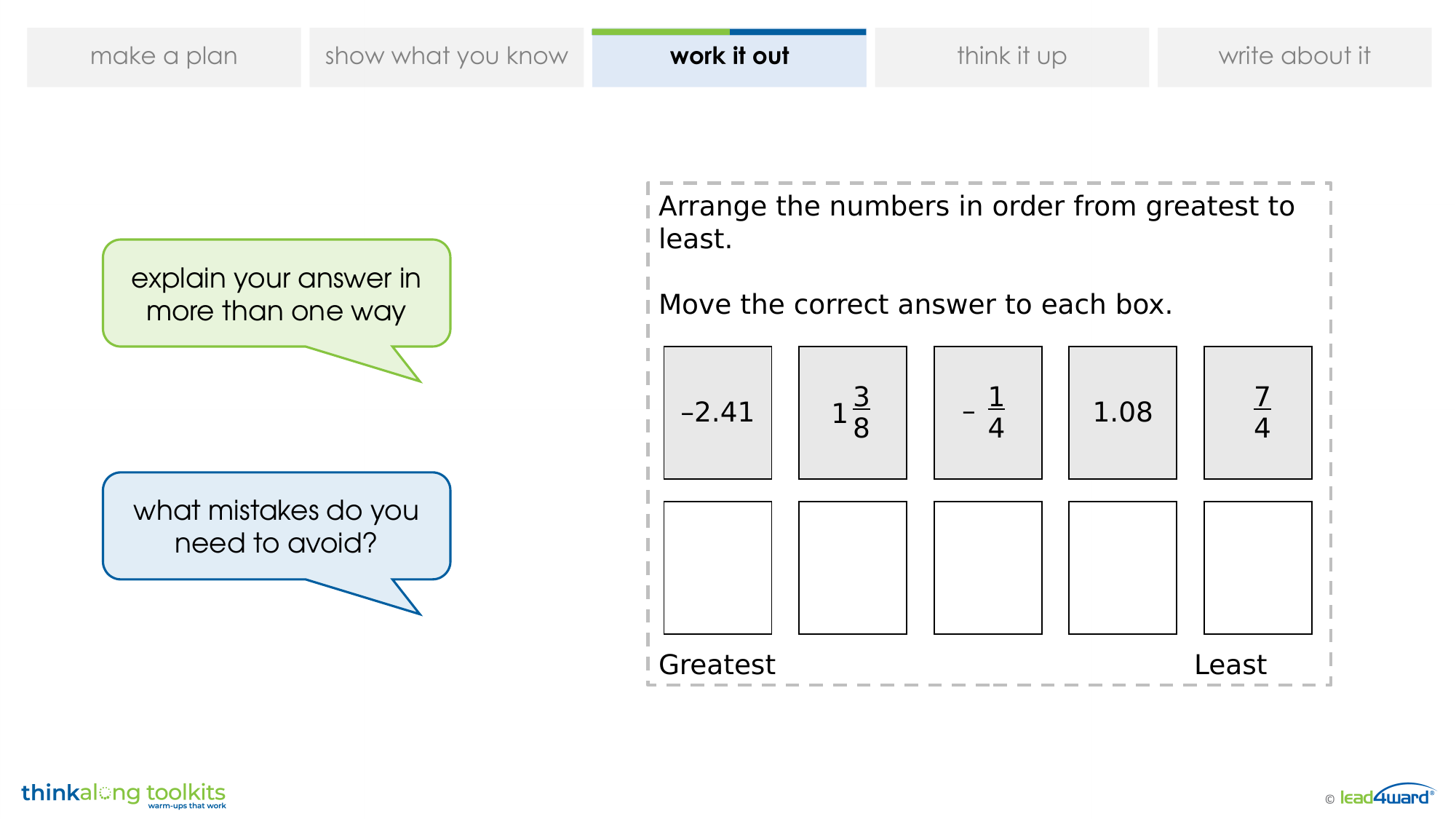

Arrange the numbers in order from greatest to least.

Move the correct answer to each box.

Greatest                                                Least
explain your answer in more than one way
| –2.41 |  | 3 8 |  | 1 4 |  | 1.08 |  | 7 4 |
| --- | --- | --- | --- | --- | --- | --- | --- | --- |
–
1
what mistakes do you need to avoid?
|  |  |  |  |  |  |  |  |  |
| --- | --- | --- | --- | --- | --- | --- | --- | --- |